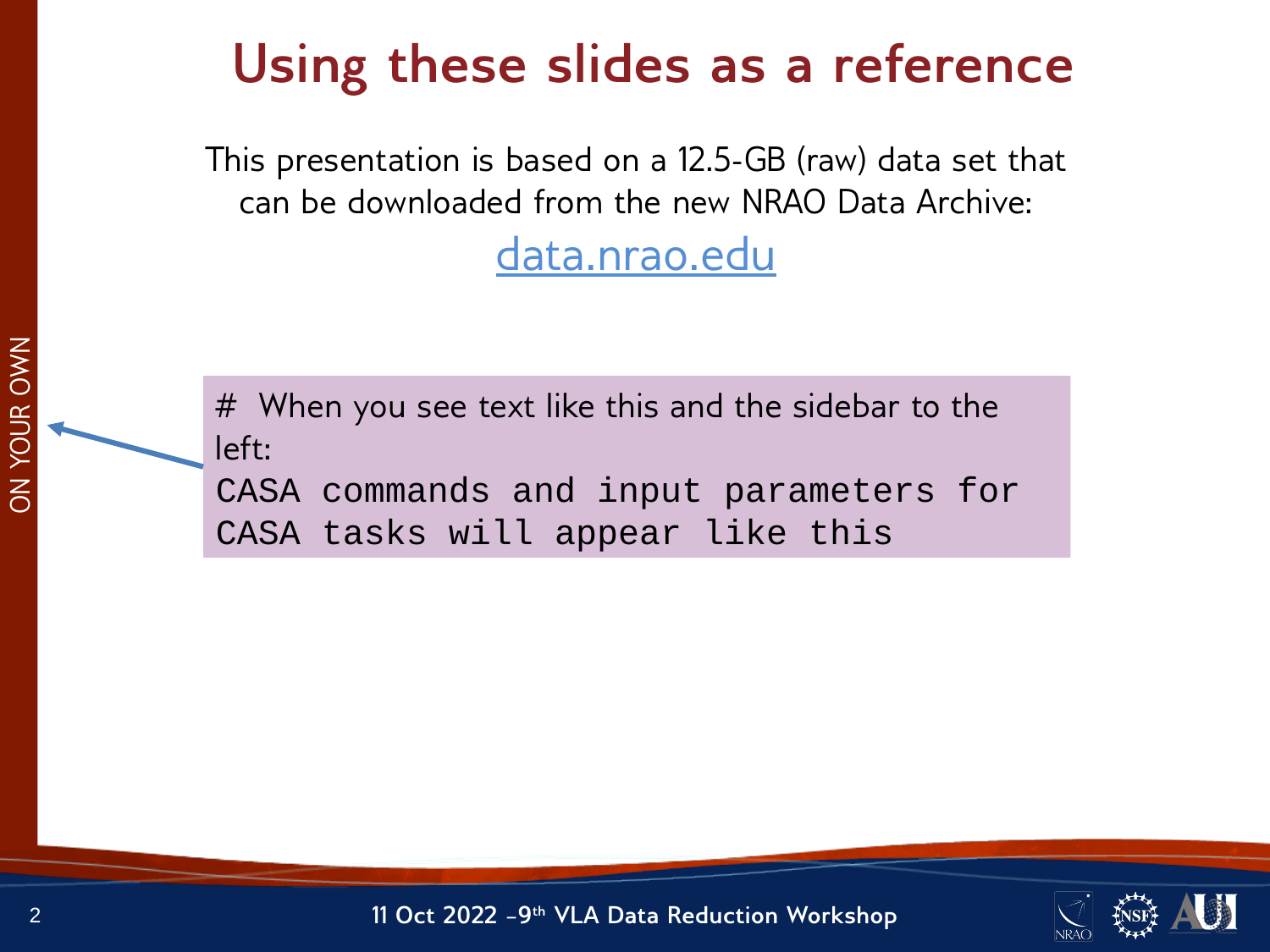

Using these slides as a reference

This presentation is based on a 12.5-GB (raw) data set that can be downloaded from the new NRAO Data Archive: data.nrao.edu

#  When you see text like this and the sidebar to the left:
CASA commands and input parameters for CASA tasks will appear like this
ON YOUR OWN